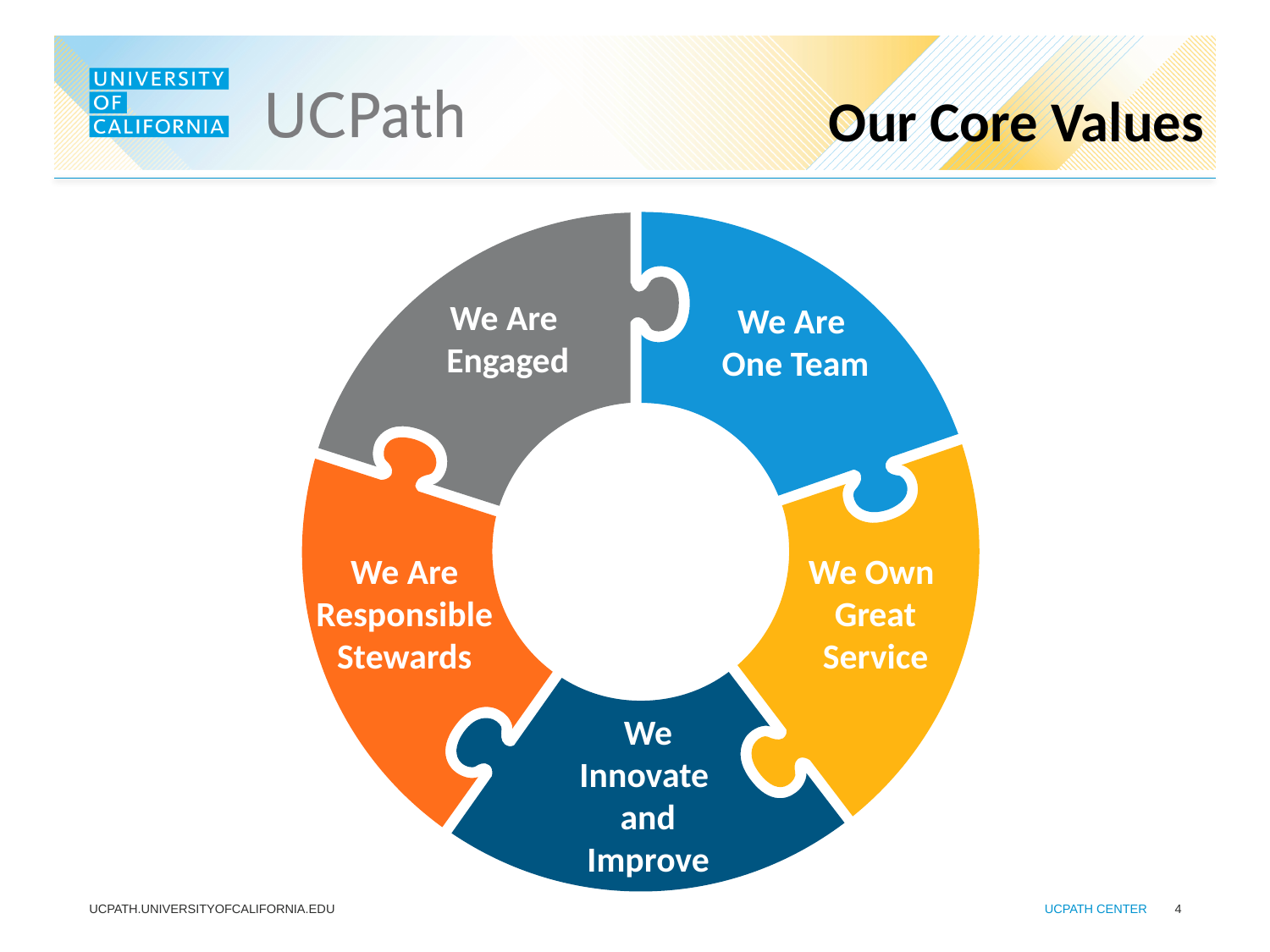

# Our Core Values

We Are
Engaged
We Are
One Team
We Are Responsible Stewards
We Own
Great Service
We Innovate
and Improve